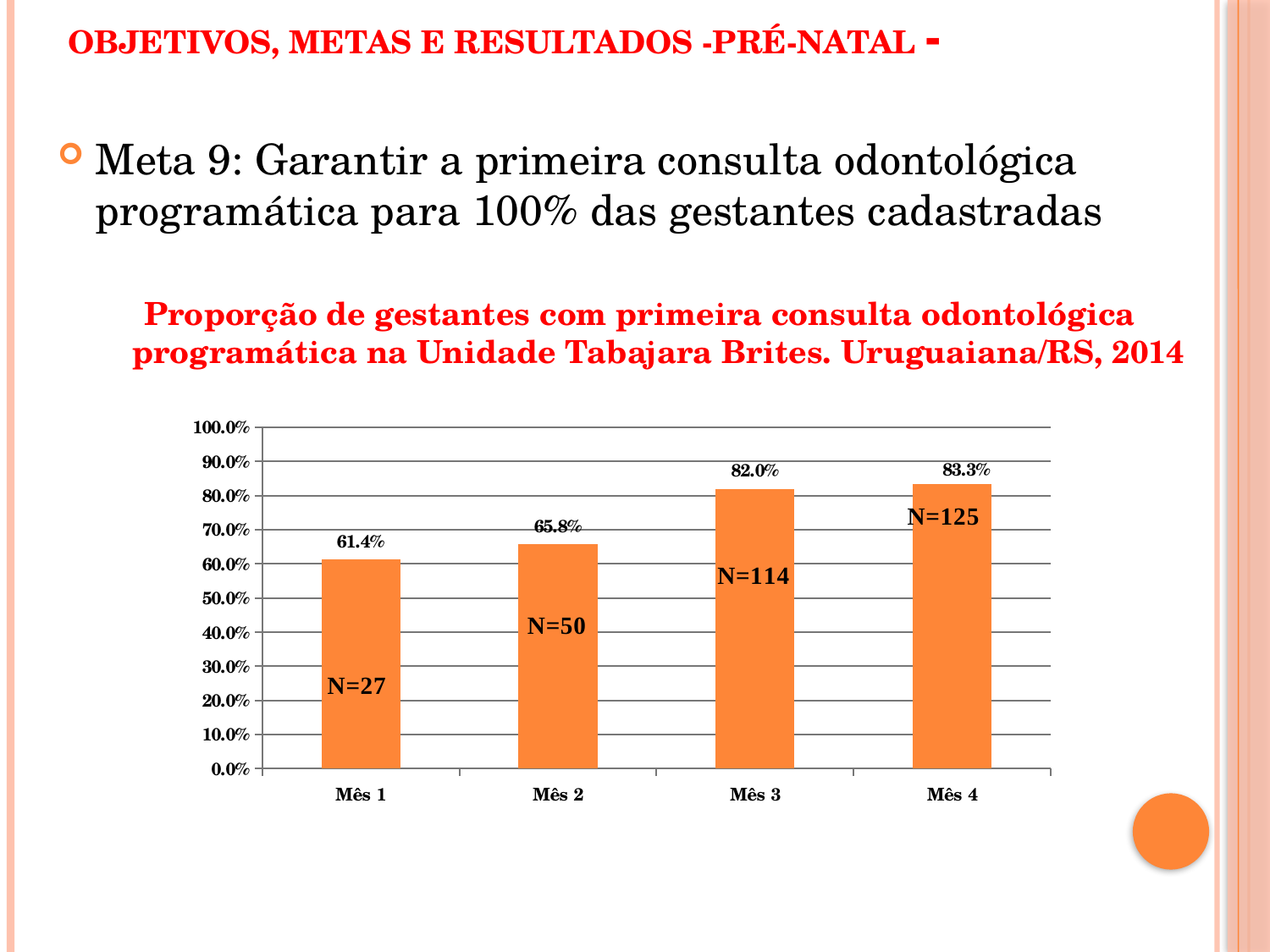

# OBJETIVOS, METAS E RESULTADOS -PRÉ-NATAL -
Meta 9: Garantir a primeira consulta odontológica programática para 100% das gestantes cadastradas

Proporção de gestantes com primeira consulta odontológica programática na Unidade Tabajara Brites. Uruguaiana/RS, 2014

### Chart

| Category | Proporção de gestantes com primeira consulta odontológica programática |
|---|---|
| Mês 1 | 0.6136363636363635 |
| Mês 2 | 0.6578947368421214 |
| Mês 3 | 0.8201438848920863 |
| Mês 4 | 0.8333333333333337 |